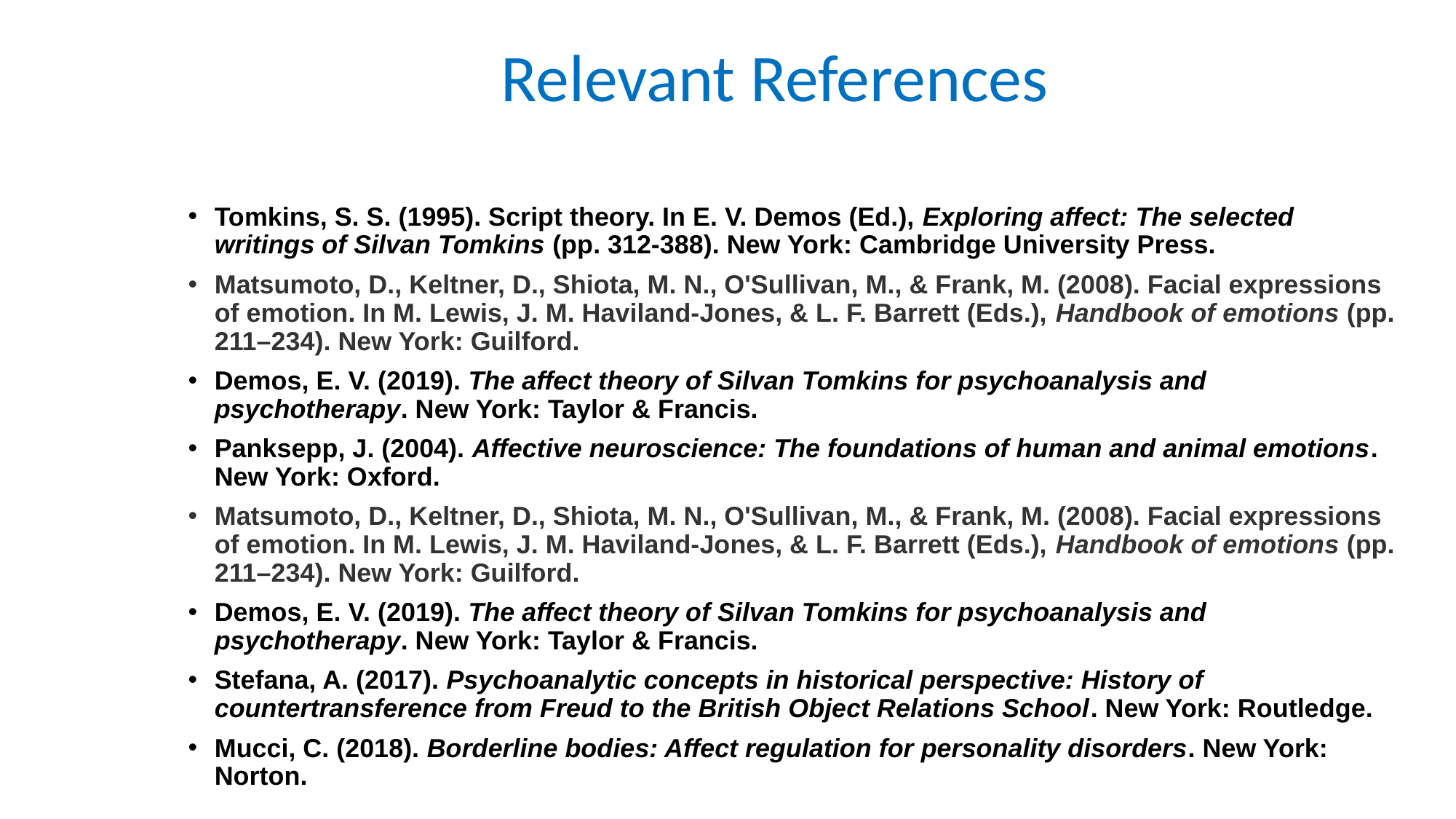

# Relevant References
Tomkins, S. S. (1995). Script theory. In E. V. Demos (Ed.), Exploring affect: The selected writings of Silvan Tomkins (pp. 312-388). New York: Cambridge University Press.
Matsumoto, D., Keltner, D., Shiota, M. N., O'Sullivan, M., & Frank, M. (2008). Facial expressions of emotion. In M. Lewis, J. M. Haviland-Jones, & L. F. Barrett (Eds.), Handbook of emotions (pp. 211–234). New York: Guilford.
Demos, E. V. (2019). The affect theory of Silvan Tomkins for psychoanalysis and psychotherapy. New York: Taylor & Francis.
Panksepp, J. (2004). Affective neuroscience: The foundations of human and animal emotions. New York: Oxford.
Matsumoto, D., Keltner, D., Shiota, M. N., O'Sullivan, M., & Frank, M. (2008). Facial expressions of emotion. In M. Lewis, J. M. Haviland-Jones, & L. F. Barrett (Eds.), Handbook of emotions (pp. 211–234). New York: Guilford.
Demos, E. V. (2019). The affect theory of Silvan Tomkins for psychoanalysis and psychotherapy. New York: Taylor & Francis.
Stefana, A. (2017). Psychoanalytic concepts in historical perspective: History of countertransference from Freud to the British Object Relations School. New York: Routledge.
Mucci, C. (2018). Borderline bodies: Affect regulation for personality disorders. New York: Norton.